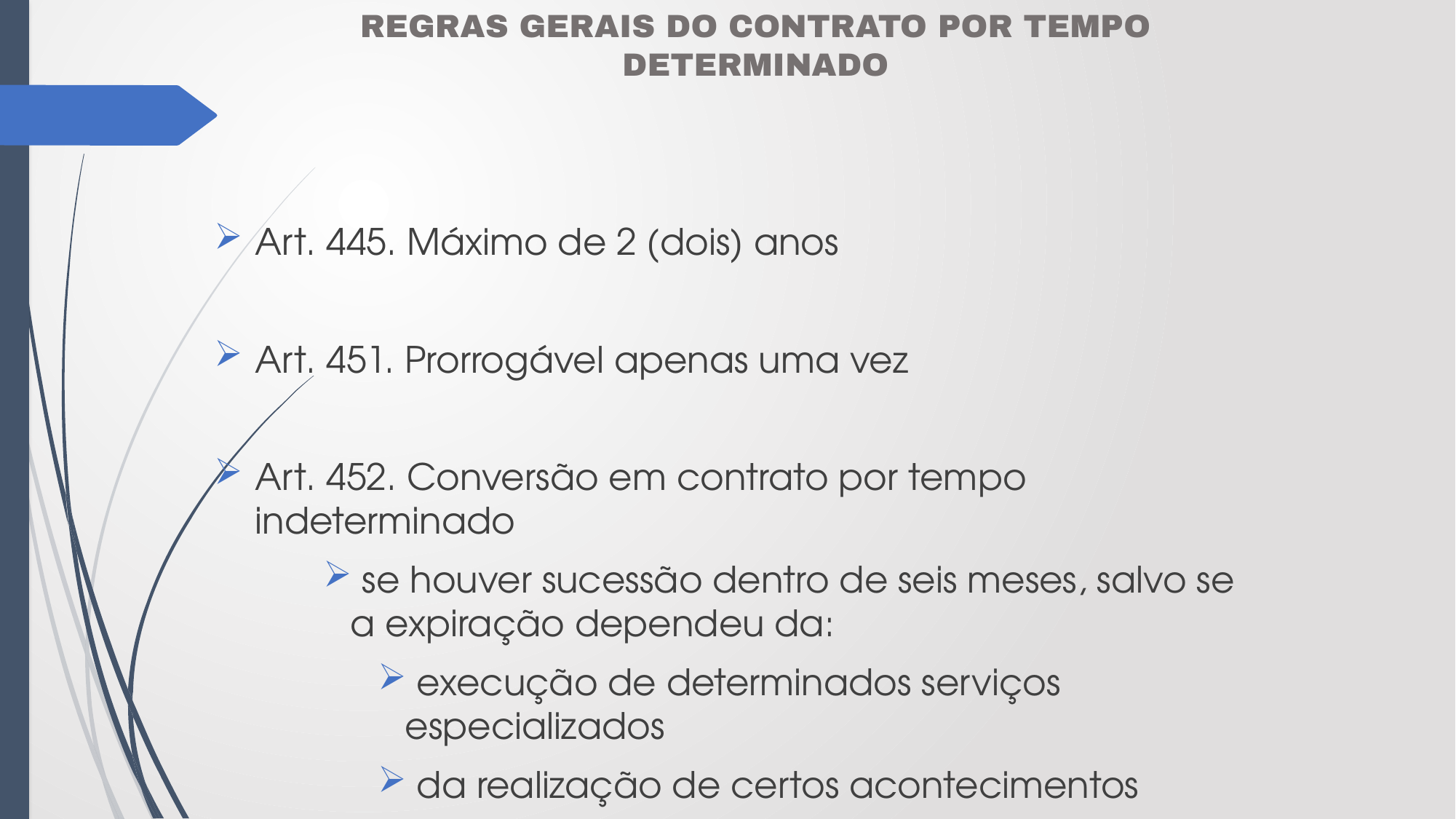

# REGRAS GERAIS DO CONTRATO POR TEMPO DETERMINADO

Art. 445. Máximo de 2 (dois) anos

Art. 451. Prorrogável apenas uma vez

Art. 452. Conversão em contrato por tempo indeterminado
 se houver sucessão dentro de seis meses, salvo se a expiração dependeu da:
 execução de determinados serviços especializados
 da realização de certos acontecimentos